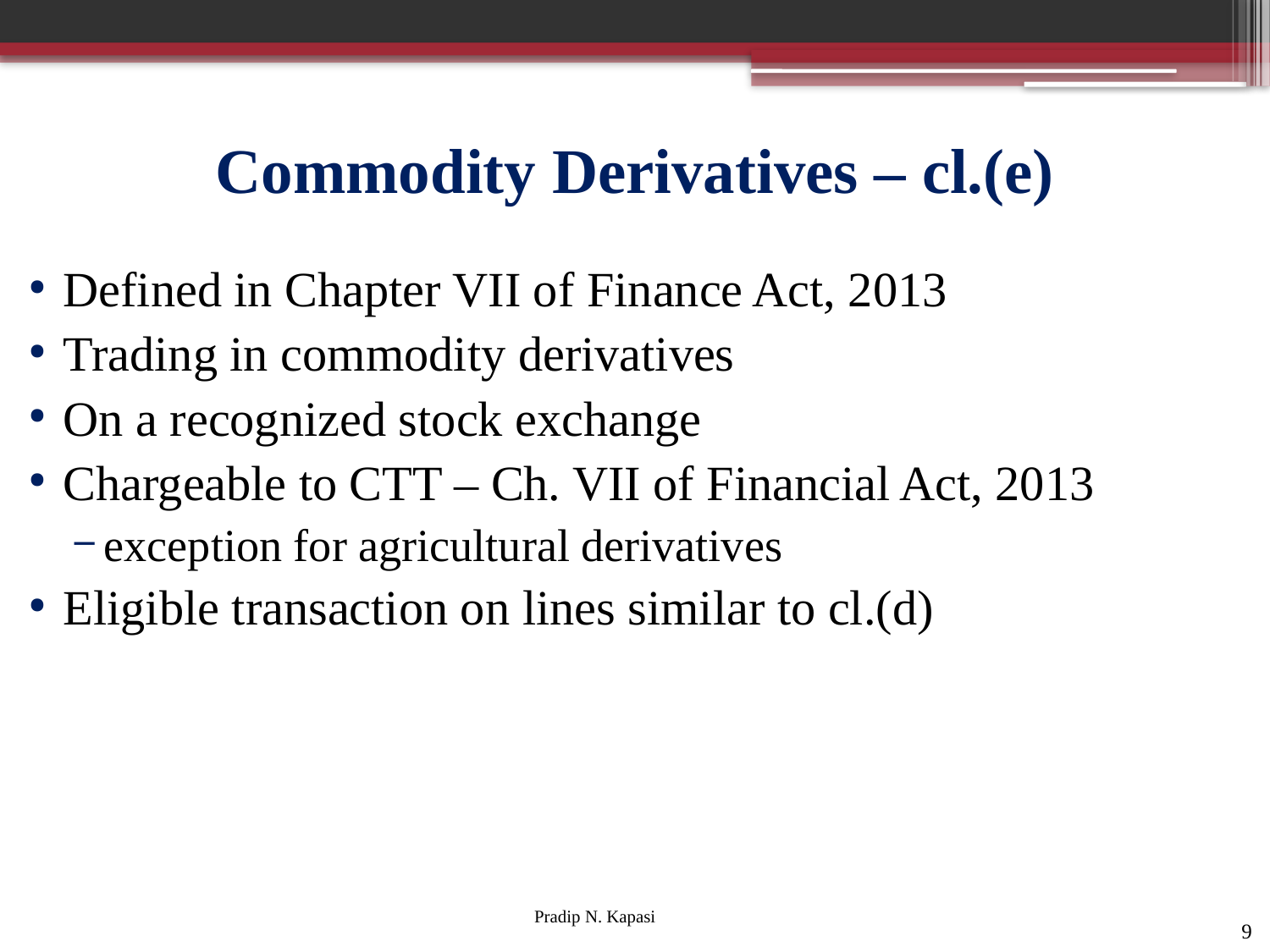

# Commodity Derivatives – cl.(e)
Defined in Chapter VII of Finance Act, 2013
Trading in commodity derivatives
On a recognized stock exchange
Chargeable to CTT – Ch. VII of Financial Act, 2013
exception for agricultural derivatives
Eligible transaction on lines similar to cl.(d)
9
Pradip N. Kapasi                                                         Chartered Accountant